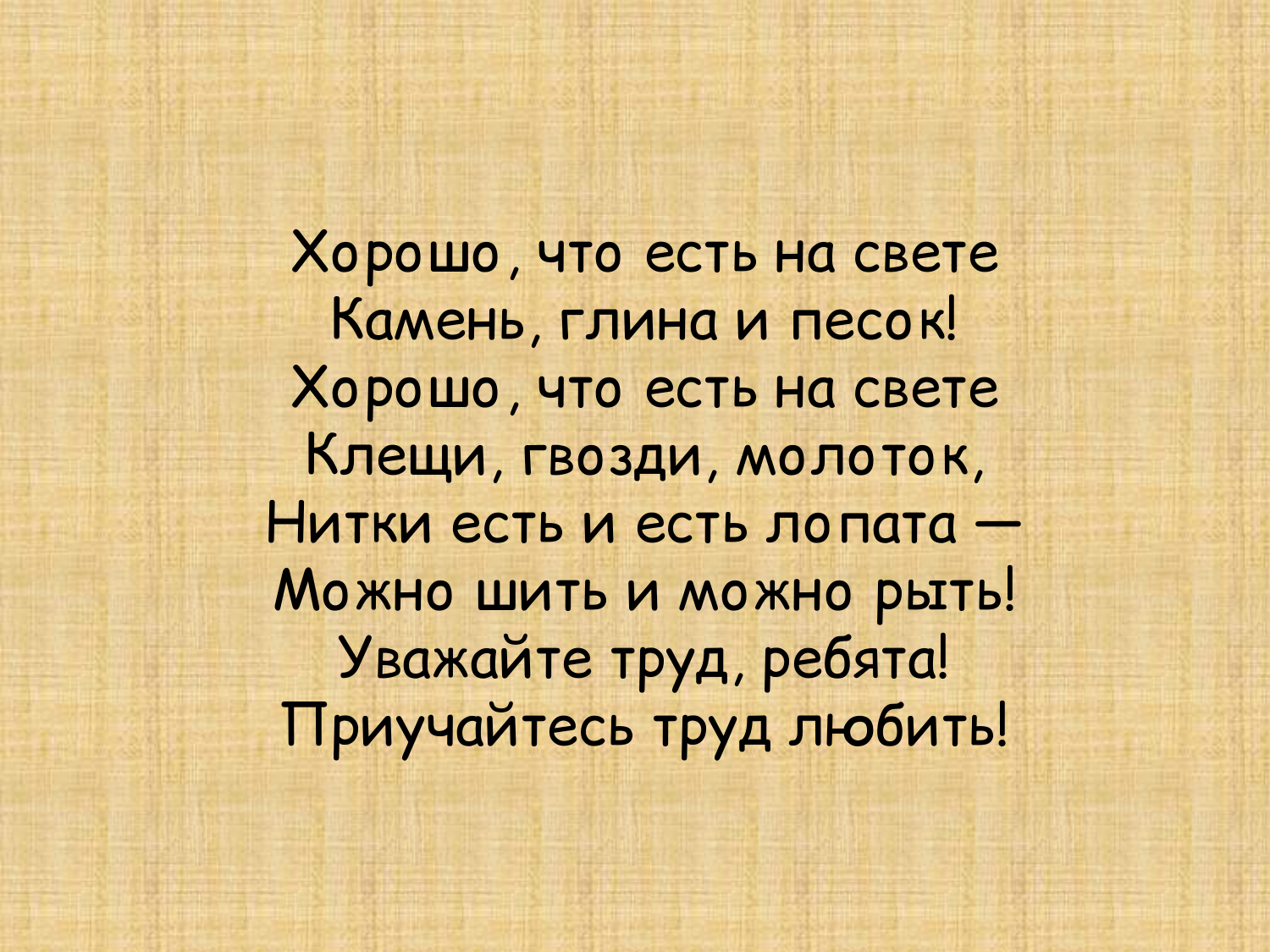

# Хорошо, что есть на свете Камень, глина и песок! Хорошо, что есть на свете Клещи, гвозди, молоток, Нитки есть и есть лопата — Можно шить и можно рыть! Уважайте труд, ребята! Приучайтесь труд любить!